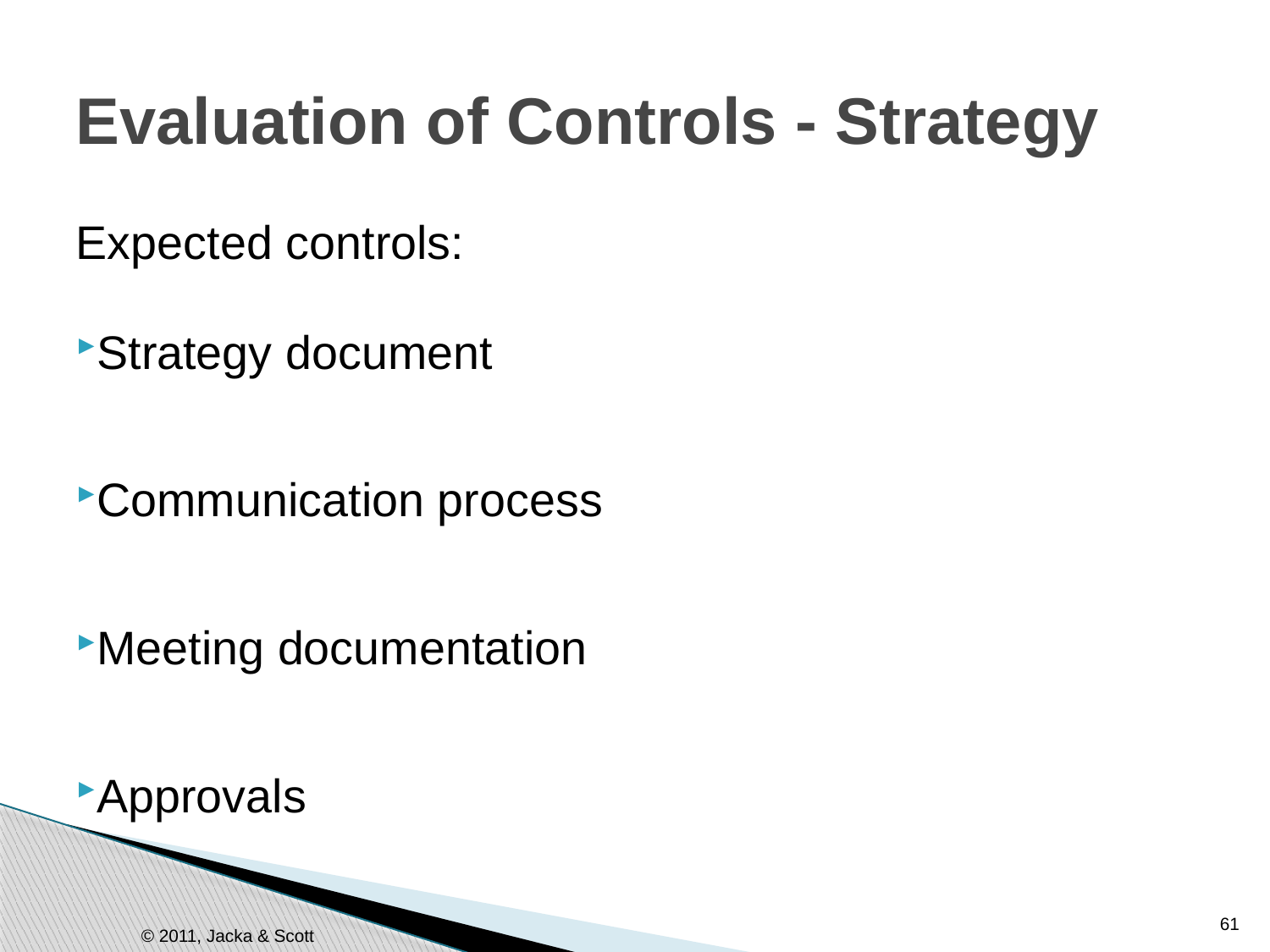

# Evaluation of Controls - Strategy
Expected controls:

Strategy document

Communication process

Meeting documentation

Approvals

61
© 2011, Jacka & Scott